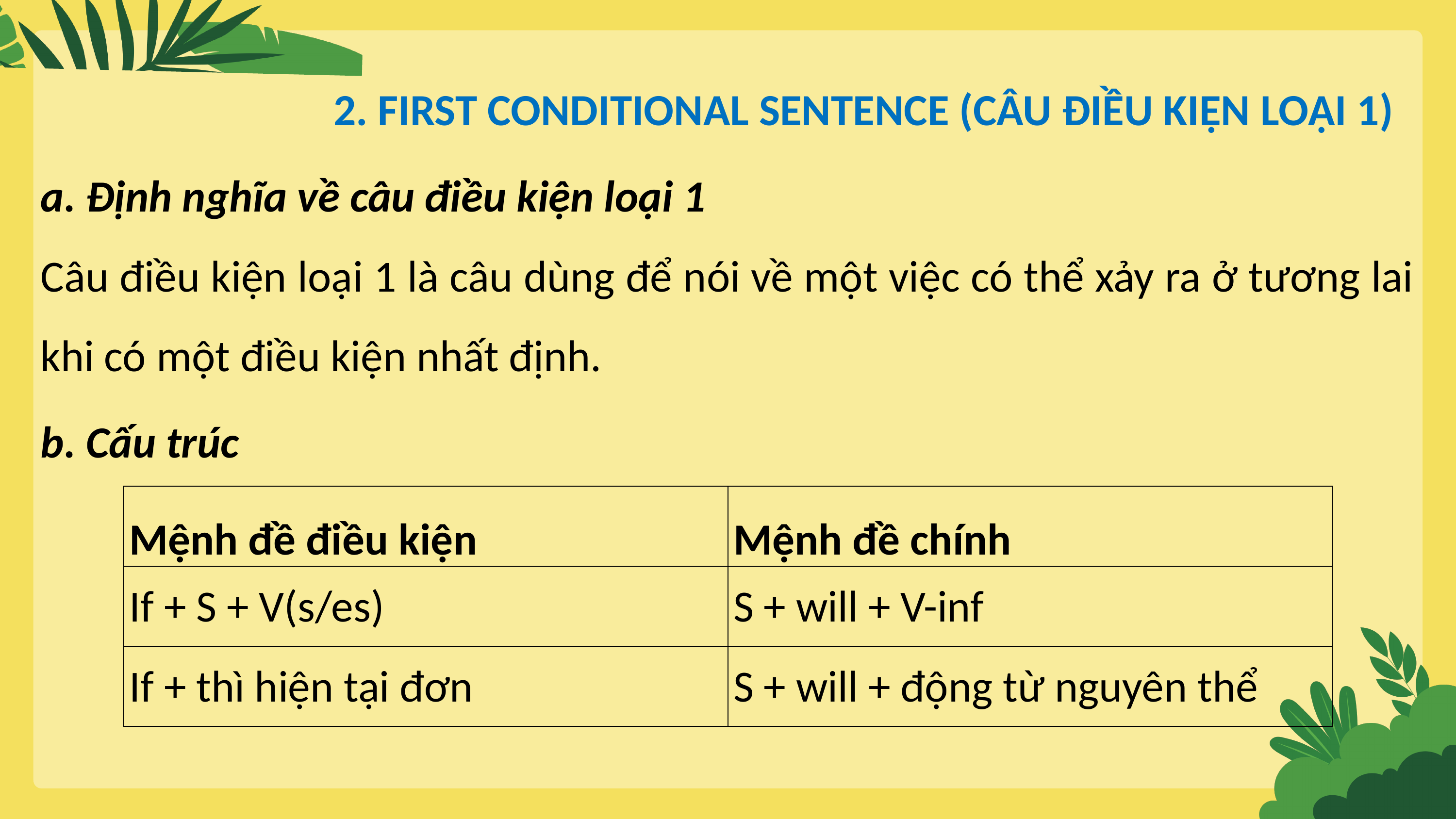

2. FIRST CONDITIONAL SENTENCE (CÂU ĐIỀU KIỆN LOẠI 1)
a. Định nghĩa về câu điều kiện loại 1
Câu điều kiện loại 1 là câu dùng để nói về một việc có thể xảy ra ở tương lai khi có một điều kiện nhất định.
b. Cấu trúc
| Mệnh đề điều kiện | Mệnh đề chính |
| --- | --- |
| If + S + V(s/es) | S + will + V-inf |
| If + thì hiện tại đơn | S + will + động từ nguyên thể |